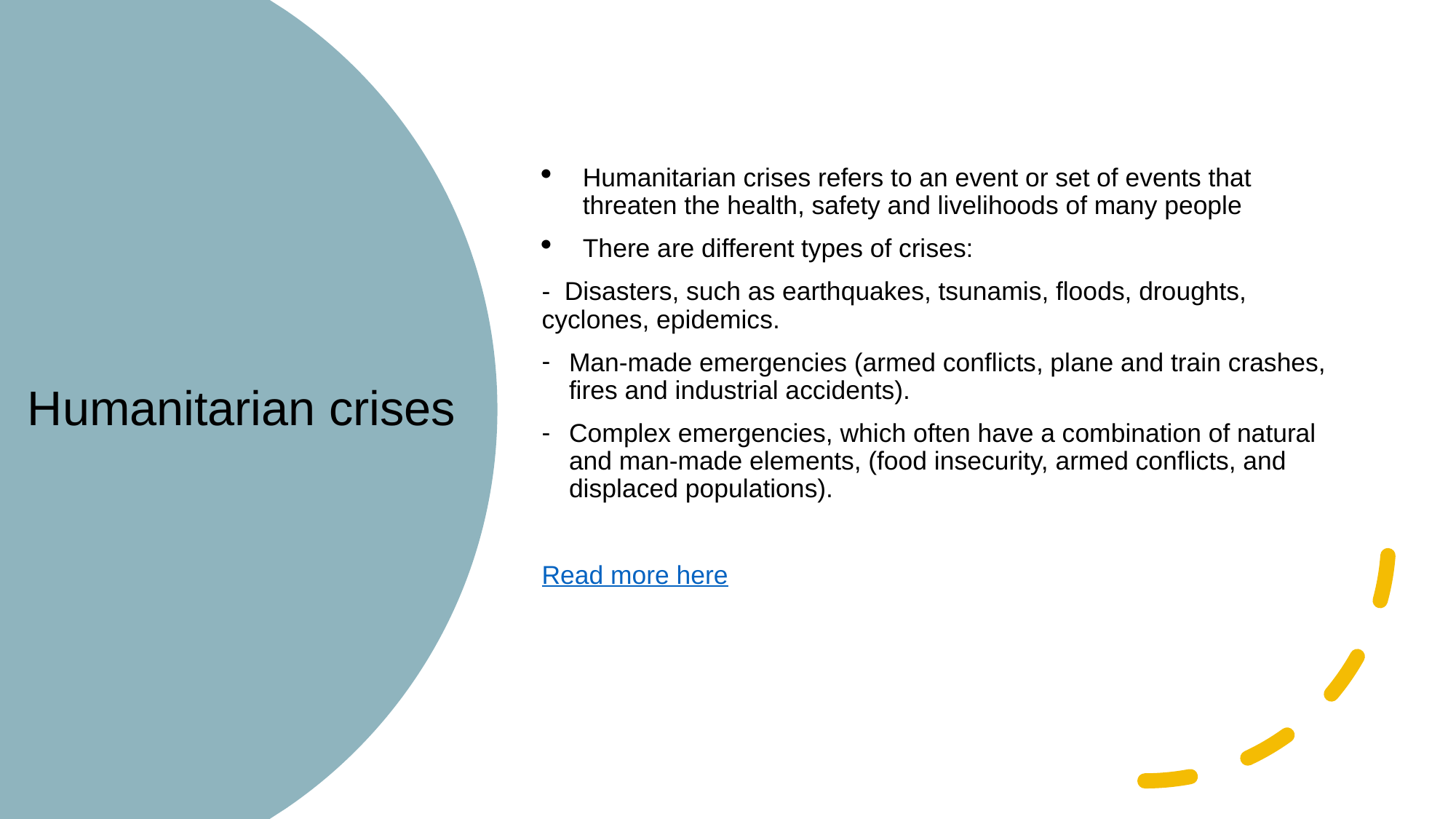

Humanitarian crises refers to an event or set of events that threaten the health, safety and livelihoods of many people
There are different types of crises:
-  Disasters, such as earthquakes, tsunamis, floods, droughts,  cyclones, epidemics.
Man-made emergencies (armed conflicts, plane and train crashes, fires and industrial accidents).
Complex emergencies, which often have a combination of natural and man-made elements, (food insecurity, armed conflicts, and displaced populations).

Read more here

# Humanitarian crises